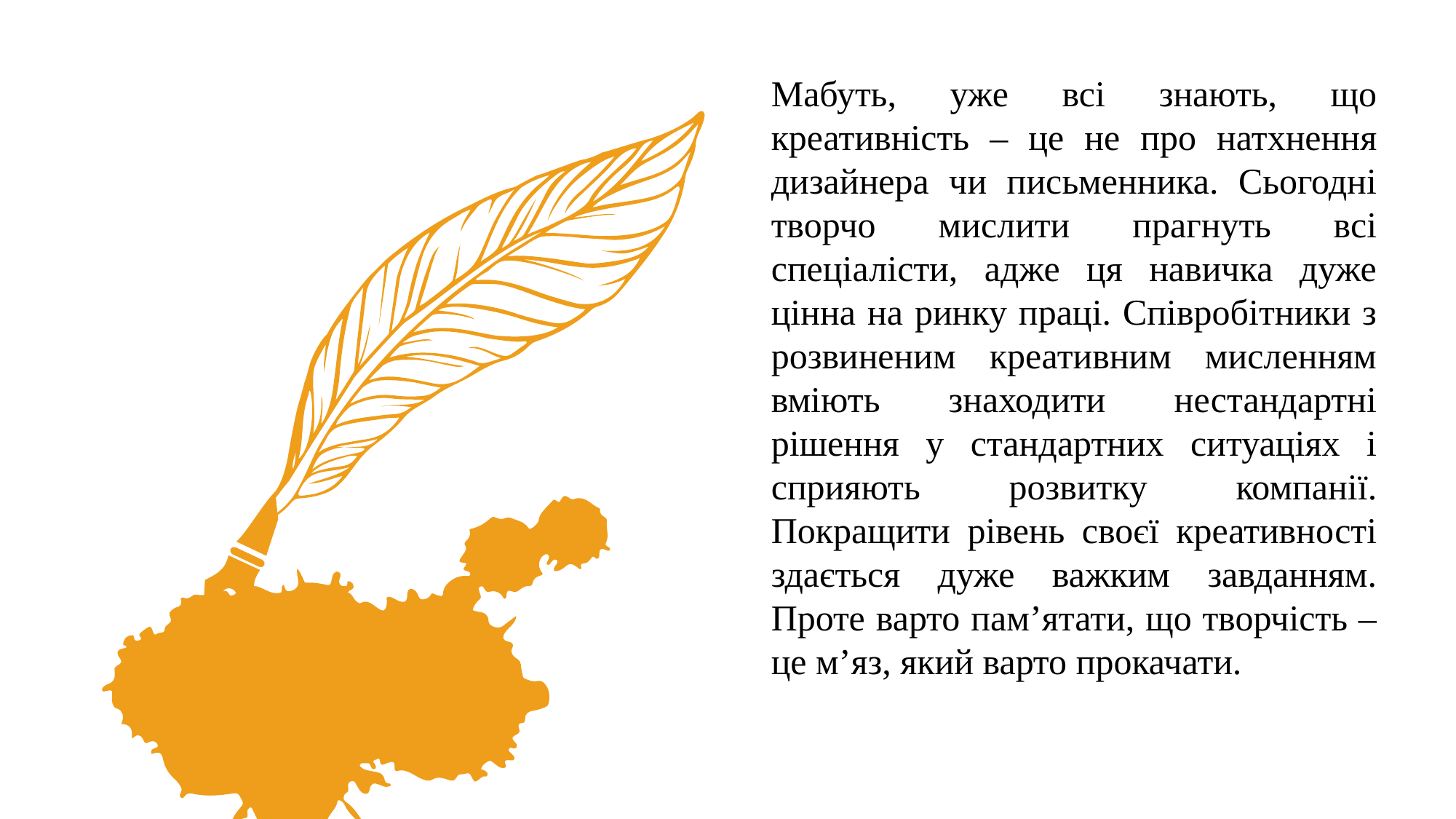

Мабуть, уже всі знають, що креативність – це не про натхнення дизайнера чи письменника. Сьогодні творчо мислити прагнуть всі спеціалісти, адже ця навичка дуже цінна на ринку праці. Співробітники з розвиненим креативним мисленням вміють знаходити нестандартні рішення у стандартних ситуаціях і сприяють розвитку компанії. Покращити рівень своєї креативності здається дуже важким завданням. Проте варто пам’ятати, що творчість – це м’яз, який варто прокачати.